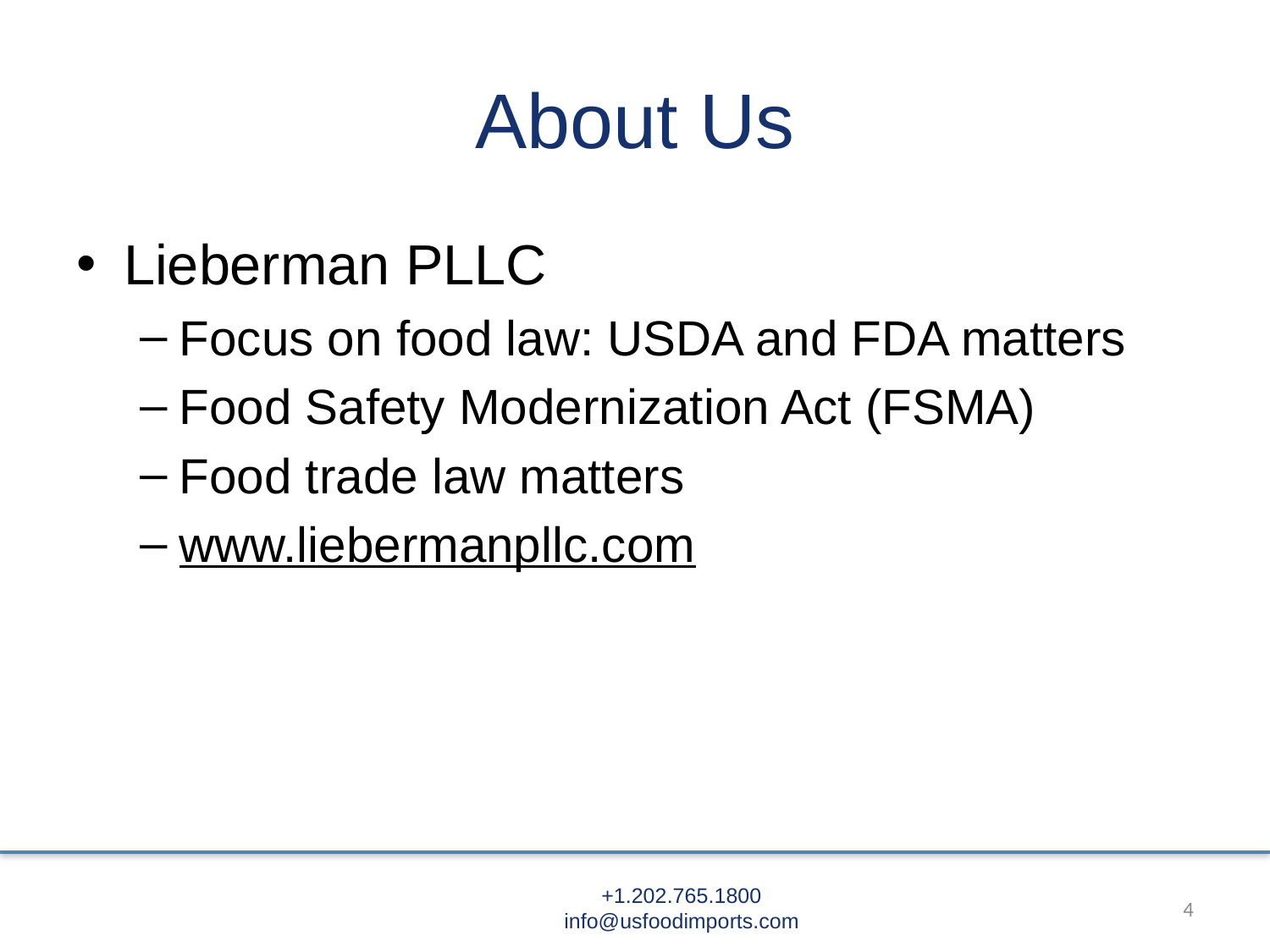

# About Us
Lieberman PLLC
Focus on food law: USDA and FDA matters
Food Safety Modernization Act (FSMA)
Food trade law matters
www.liebermanpllc.com
4